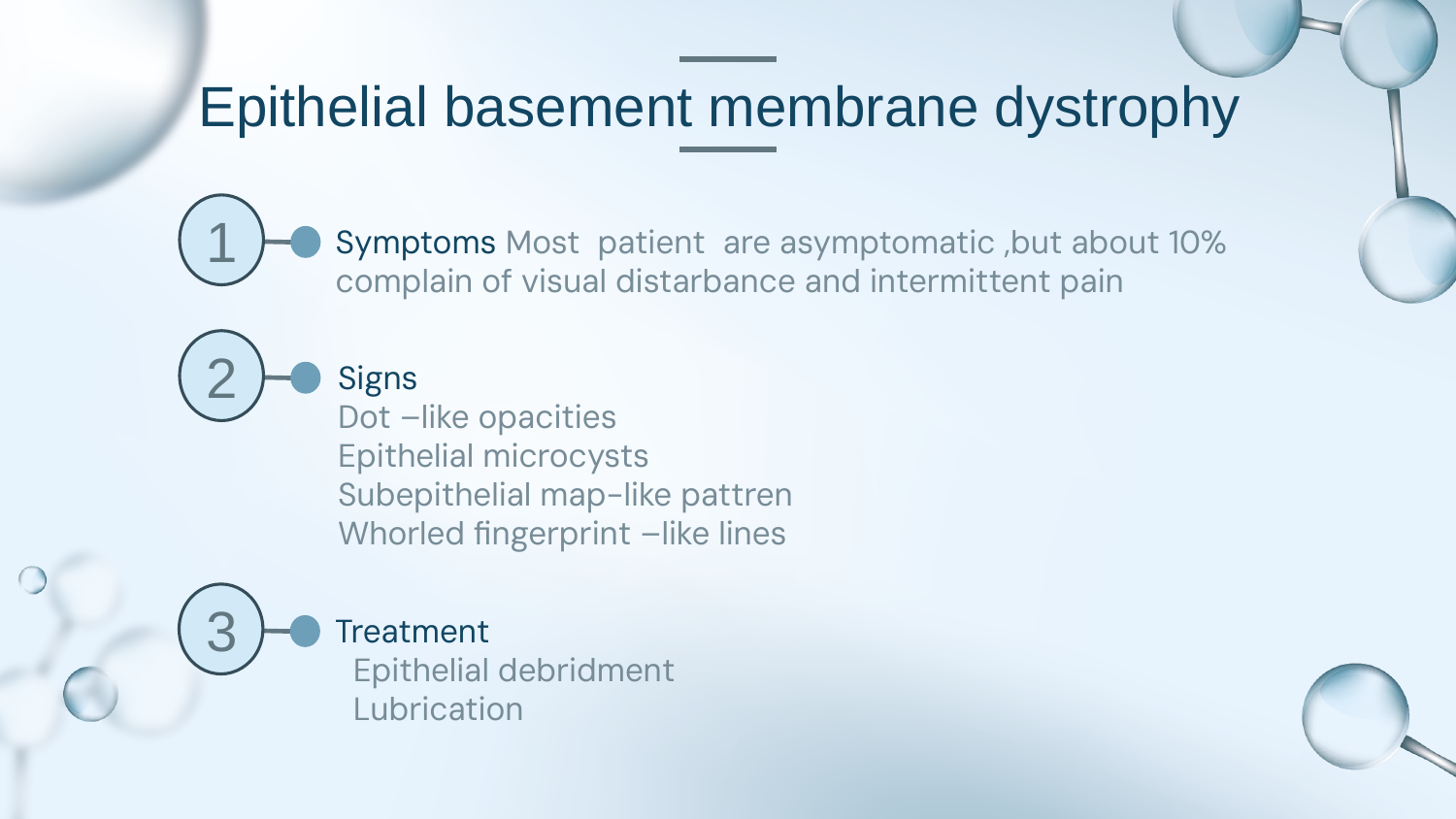

# Epithelial basement membrane dystrophy
1

2

3

Symptoms Most  patient  are asymptomatic ,but about 10% complain of visual distarbance and intermittent pain

Signs
Dot –like opacities
Epithelial microcysts
Subepithelial map-like pattren
Whorled fingerprint –like lines

Treatment
Epithelial debridment
Lubrication